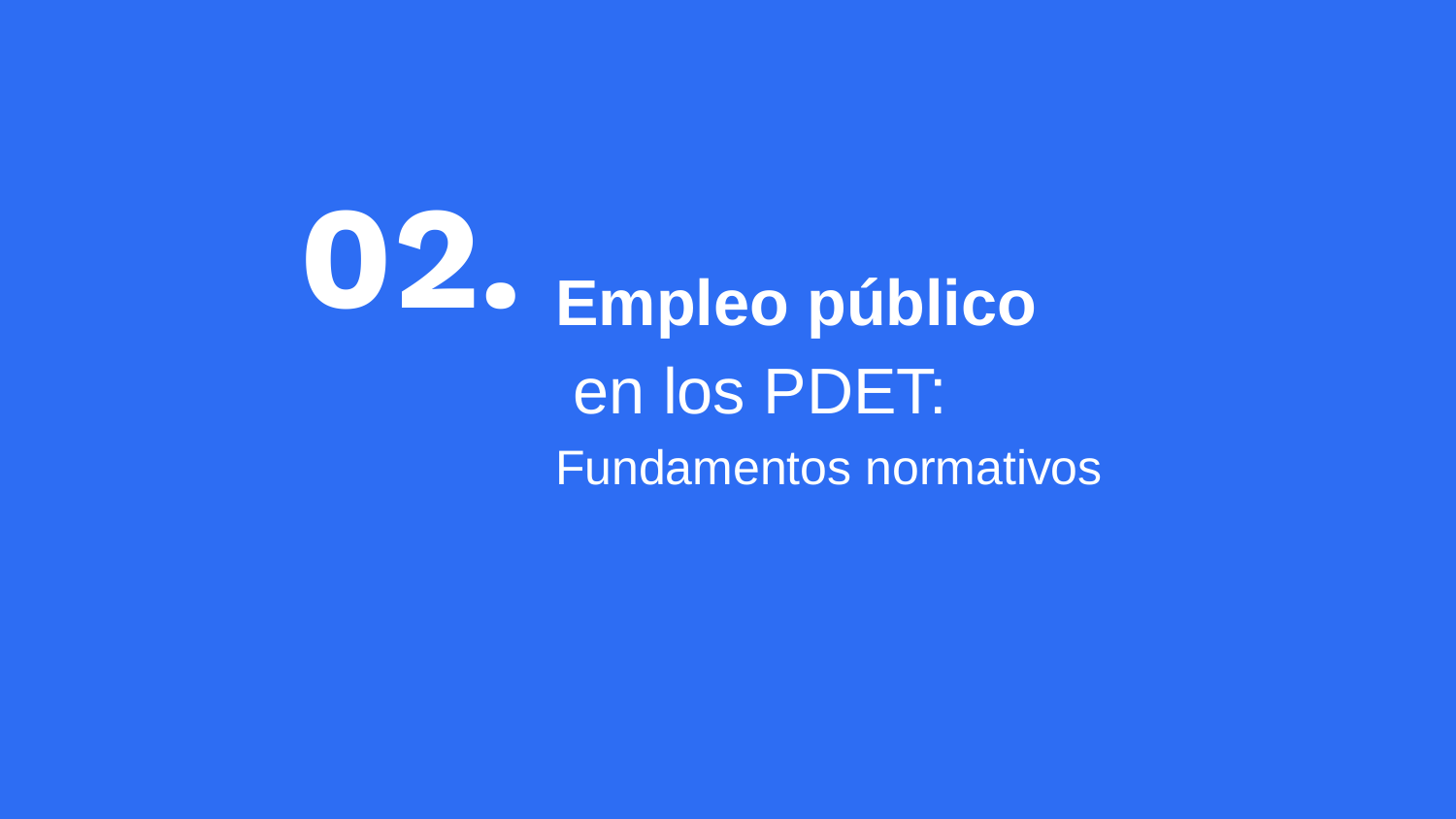

02.
# Empleo público                 en los PDET:    Fundamentos normativos